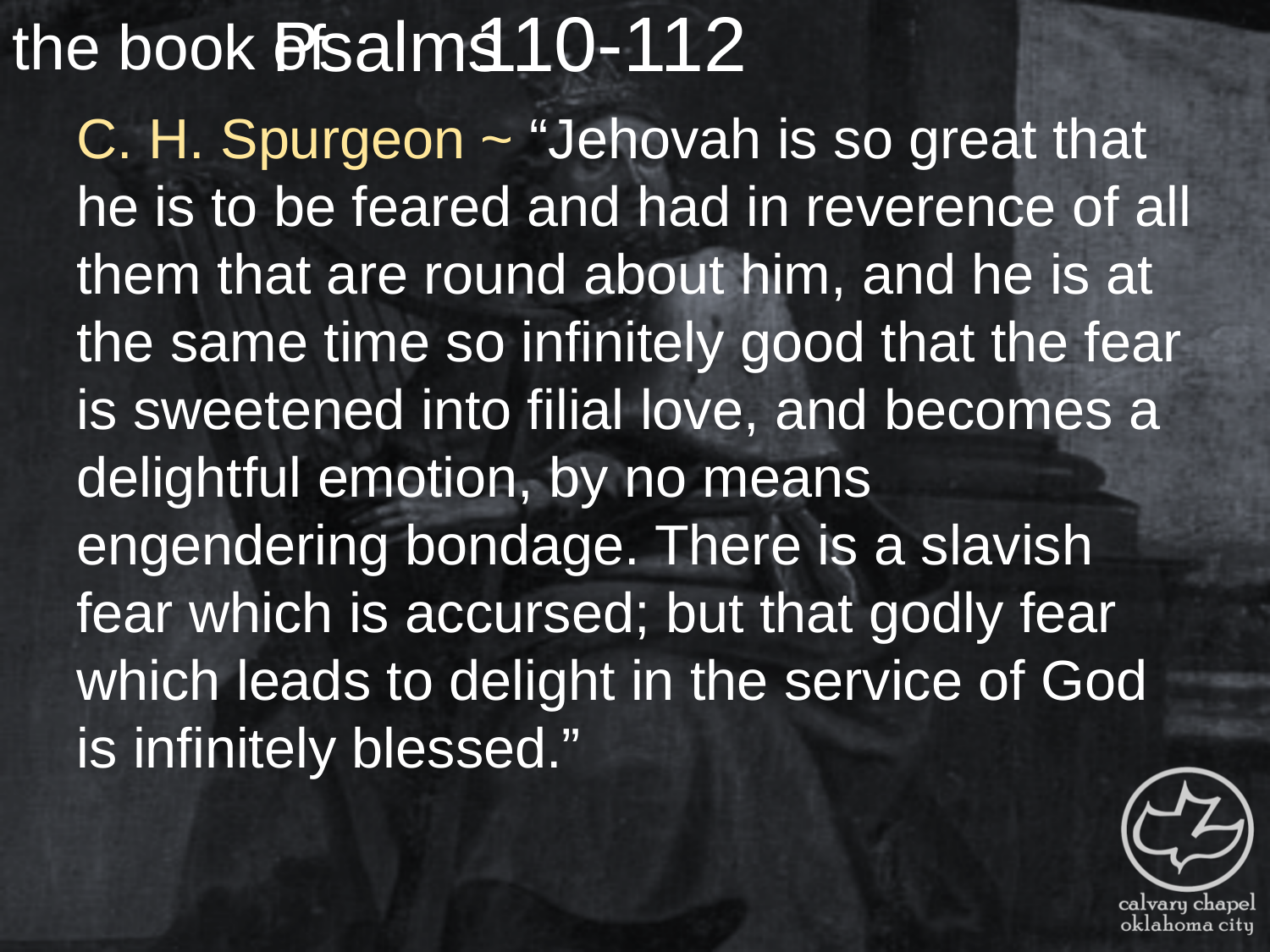

the book of
110-112
Psalms
C. H. Spurgeon ~ “Jehovah is so great that he is to be feared and had in reverence of all them that are round about him, and he is at the same time so infinitely good that the fear is sweetened into filial love, and becomes a delightful emotion, by no means engendering bondage. There is a slavish fear which is accursed; but that godly fear which leads to delight in the service of God is infinitely blessed.”